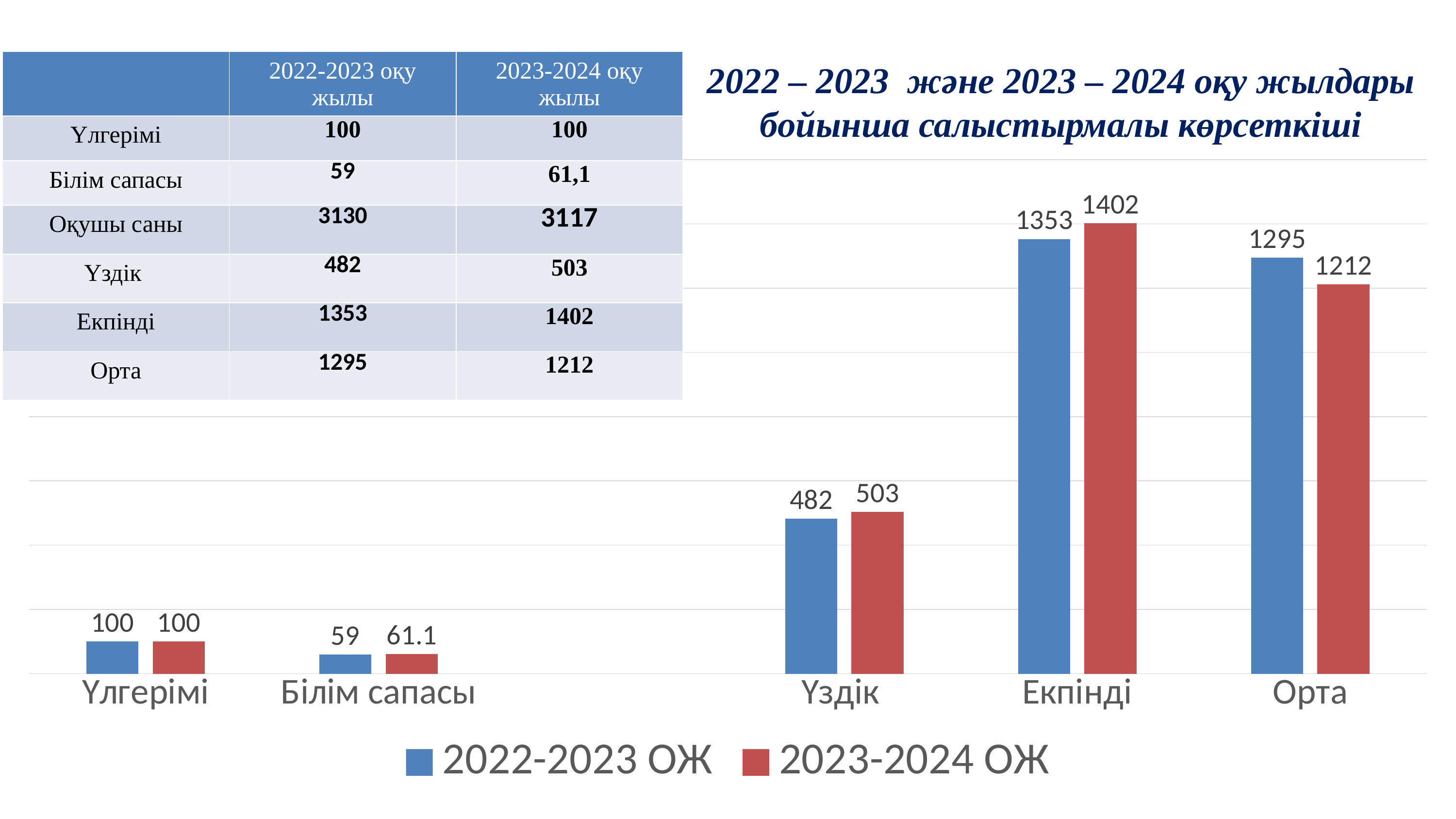

# 2022 – 2023  және 2023 – 2024 оқу жылдары бойынша салыстырмалы көрсеткіші
|  | 2022-2023 оқу жылы | 2023-2024 оқу жылы |
| --- | --- | --- |
| Үлгерімі | 100 | 100 |
| Білім сапасы | 59 | 61,1 |
| Оқушы саны | 3130 | 3117 |
| Үздік | 482 | 503 |
| Екпінді | 1353 | 1402 |
| Орта | 1295 | 1212 |

### Chart

| Category | 2022-2023 ОЖ | 2023-2024 ОЖ |
|---|---|---|
| Үлгерімі | 100.0 | 100.0 |
| Білім сапасы | 59.0 | 61.1 |
|  | None | None |
| Үздік  | 482.0 | 503.0 |
| Екпінді | 1353.0 | 1402.0 |
| Орта | 1295.0 | 1212.0 |